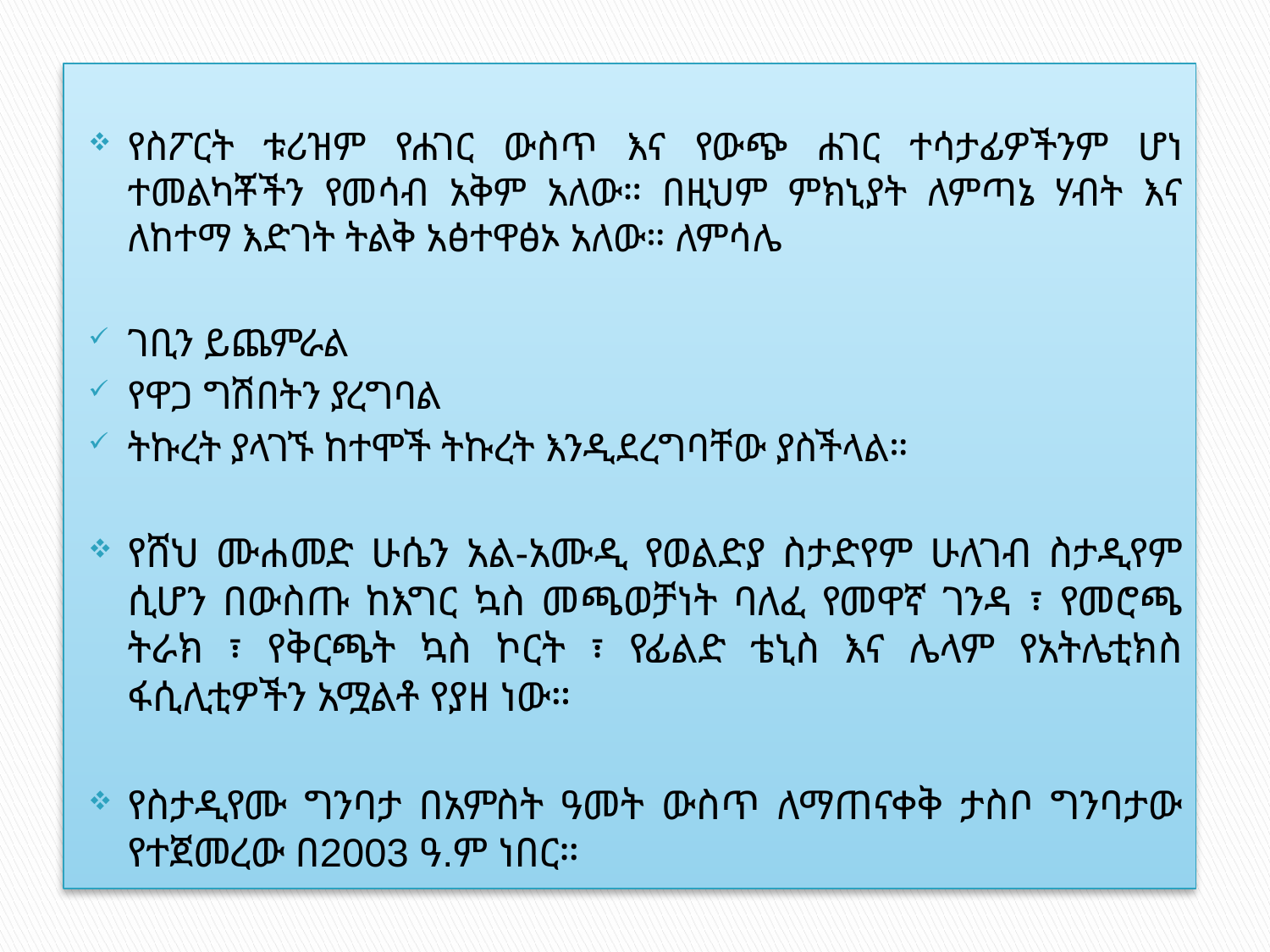

የስፖርት ቱሪዝም የሐገር ውስጥ እና የውጭ ሐገር ተሳታፊዎችንም ሆነ ተመልካቾችን የመሳብ አቅም አለው። በዚህም ምክኒያት ለምጣኔ ሃብት እና ለከተማ እድገት ትልቅ አፅተዋፅኦ አለው። ለምሳሌ

ገቢን ይጨምራል
የዋጋ ግሽበትን ያረግባል
ትኩረት ያላገኙ ከተሞች ትኩረት እንዲደረግባቸው ያስችላል።

የሸህ ሙሐመድ ሁሴን አል-አሙዲ የወልድያ ስታድየም ሁለገብ ስታዲየም ሲሆን በውስጡ ከእግር ኳስ መጫወቻነት ባለፈ የመዋኛ ገንዳ ፣ የመሮጫ ትራክ ፣ የቅርጫት ኳስ ኮርት ፣ የፊልድ ቴኒስ እና ሌላም የአትሌቲክስ ፋሲሊቲዎችን አሟልቶ የያዘ ነው።

የስታዲየሙ ግንባታ በአምስት ዓመት ውስጥ ለማጠናቀቅ ታስቦ ግንባታው የተጀመረው በ2003 ዓ.ም ነበር።